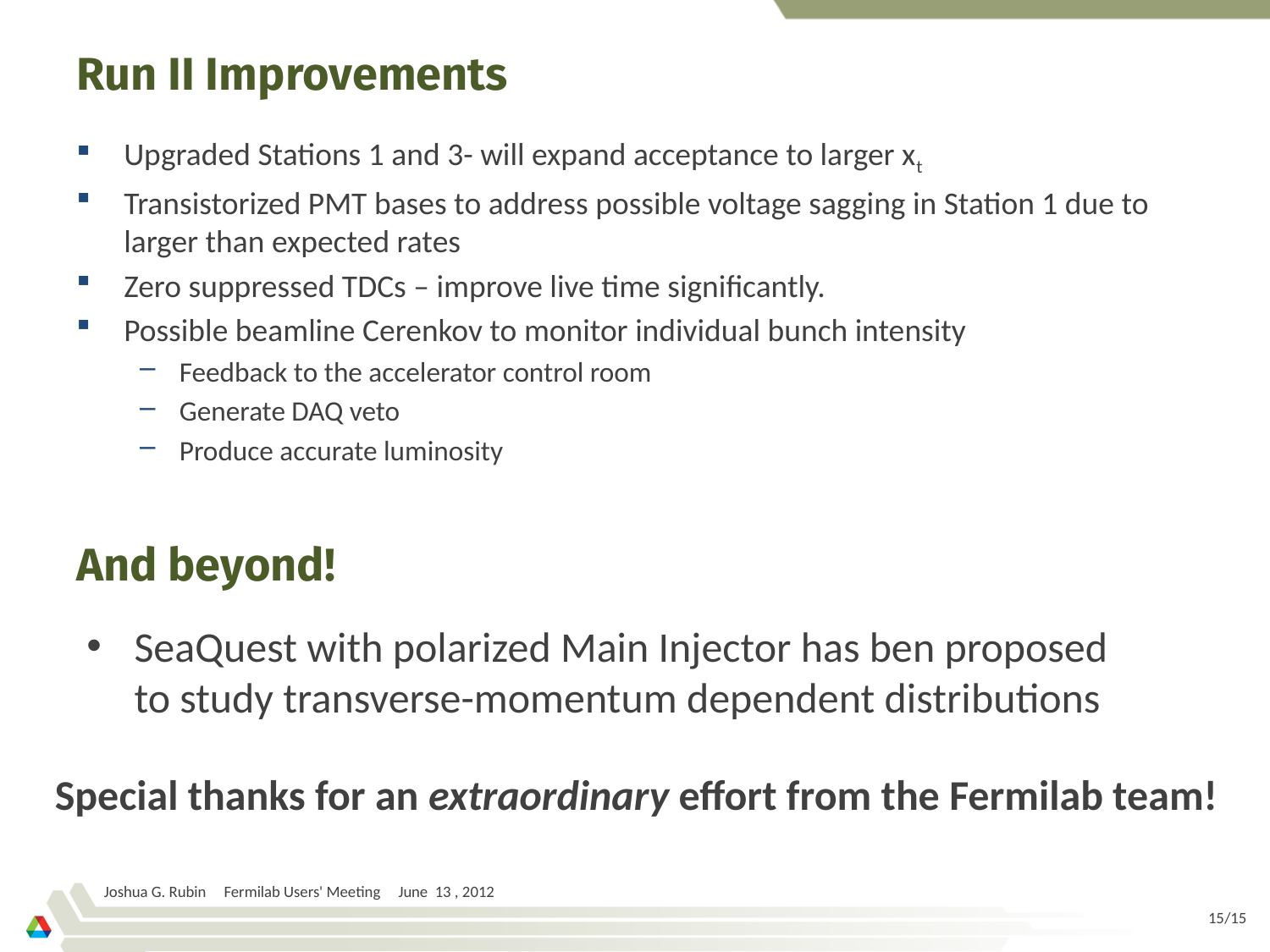

# Run II Improvements
Upgraded Stations 1 and 3- will expand acceptance to larger xt
Transistorized PMT bases to address possible voltage sagging in Station 1 due to larger than expected rates
Zero suppressed TDCs – improve live time significantly.
Possible beamline Cerenkov to monitor individual bunch intensity
Feedback to the accelerator control room
Generate DAQ veto
Produce accurate luminosity
And beyond!
SeaQuest with polarized Main Injector has ben proposed to study transverse-momentum dependent distributions
Special thanks for an extraordinary effort from the Fermilab team!
Joshua G. Rubin     Fermilab Users' Meeting     June  13 , 2012
15/15